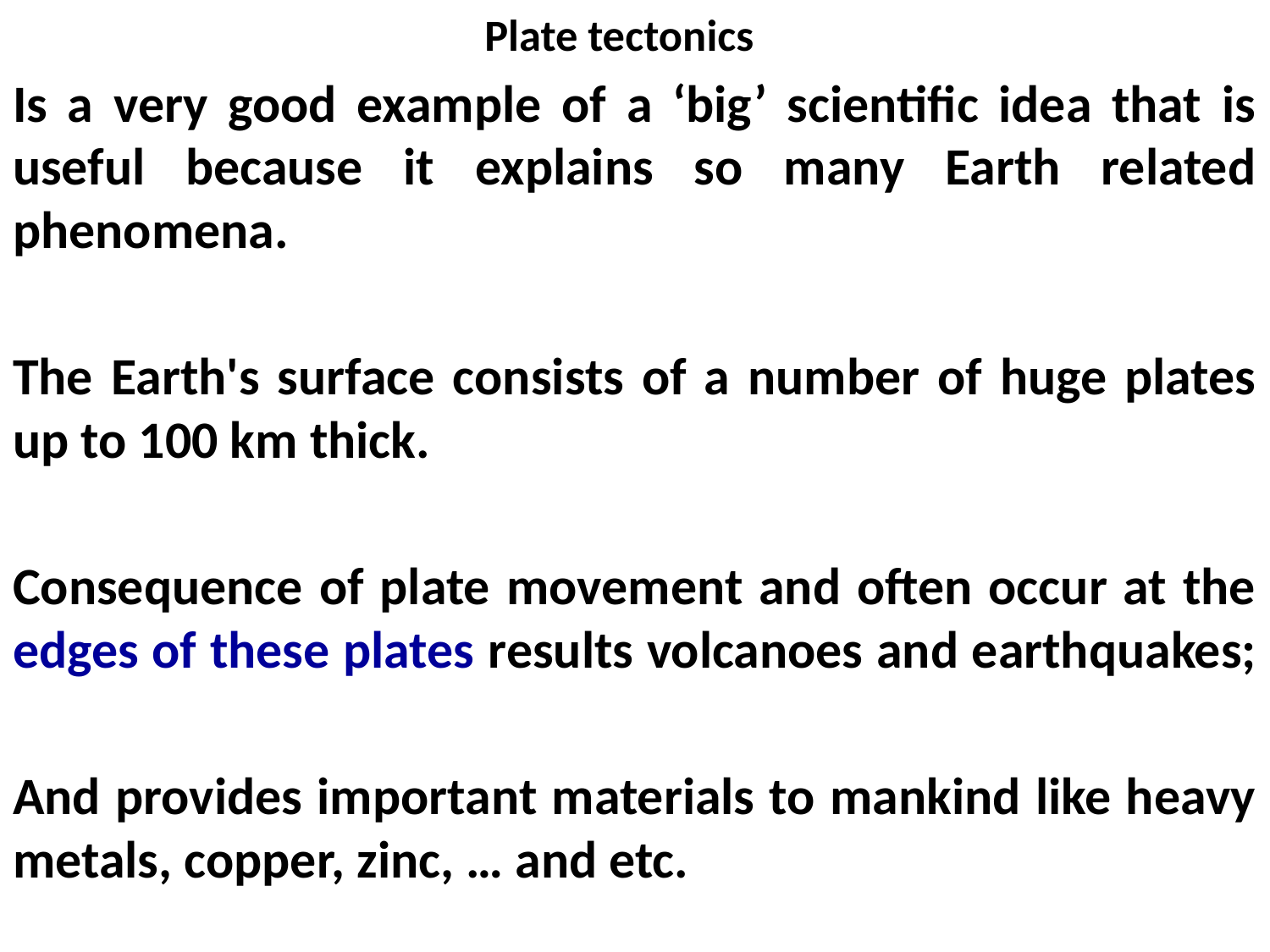

# Plate tectonics
Is a very good example of a ‘big’ scientific idea that is useful because it explains so many Earth related phenomena.

The Earth's surface consists of a number of huge plates up to 100 km thick.

Consequence of plate movement and often occur at the edges of these plates results volcanoes and earthquakes;

And provides important materials to mankind like heavy metals, copper, zinc, … and etc.